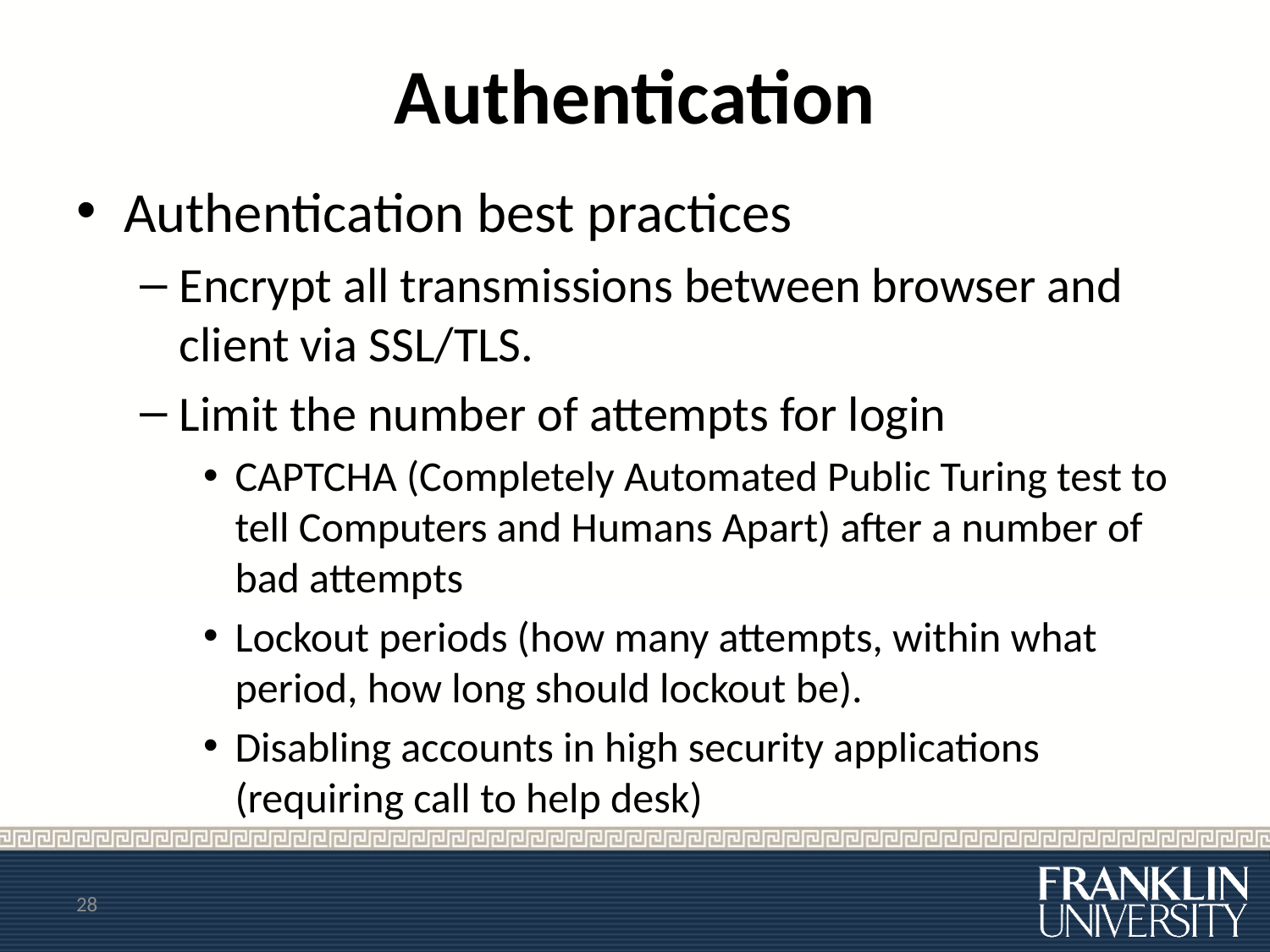

# Authentication
Authentication best practices
Encrypt all transmissions between browser and client via SSL/TLS.
Limit the number of attempts for login
CAPTCHA (Completely Automated Public Turing test to tell Computers and Humans Apart) after a number of bad attempts
Lockout periods (how many attempts, within what period, how long should lockout be).
Disabling accounts in high security applications (requiring call to help desk)
28